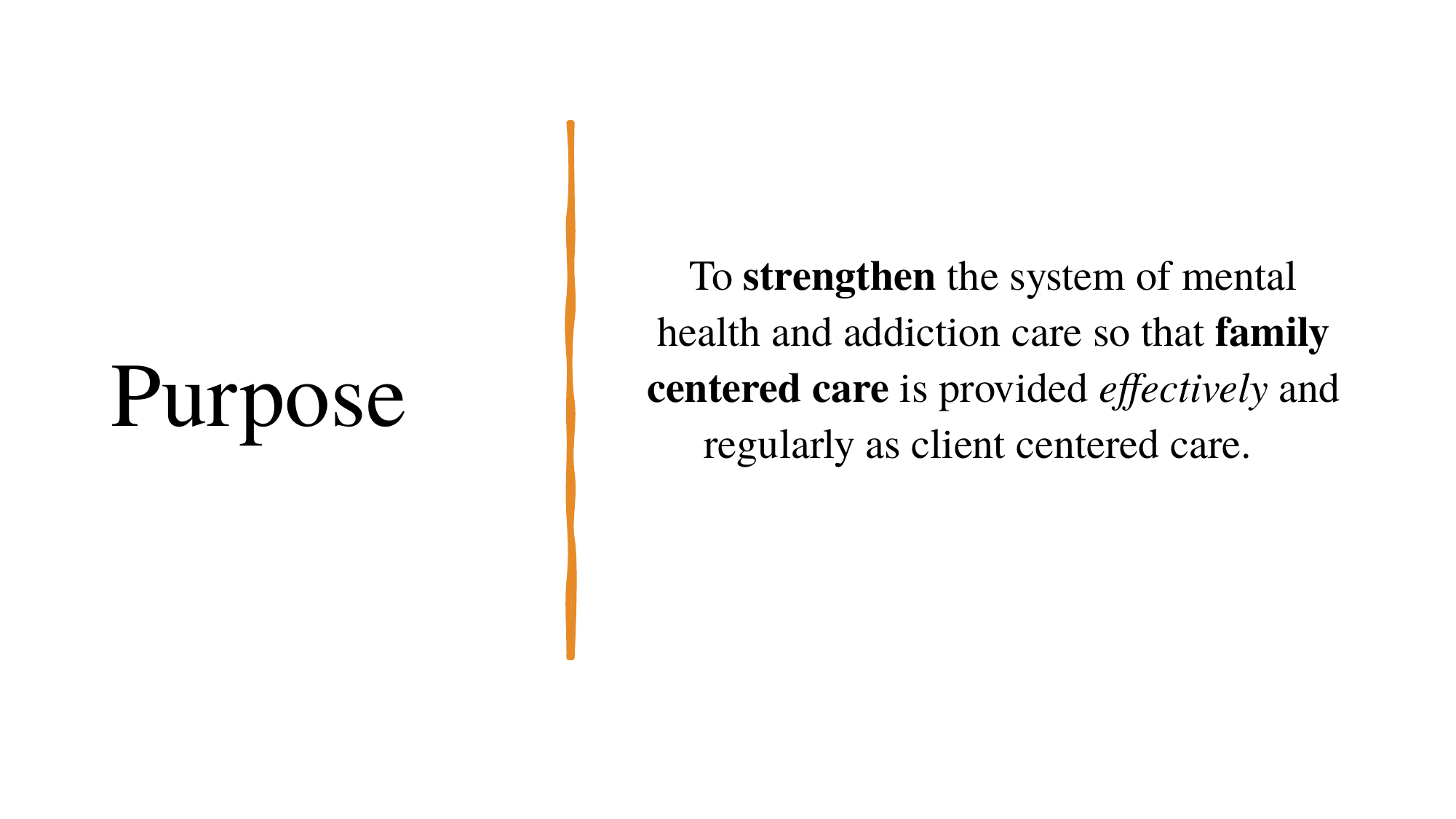

# Purpose
To strengthen the system of mental health and addiction care so that family centered care is provided effectively and regularly as client centered care.